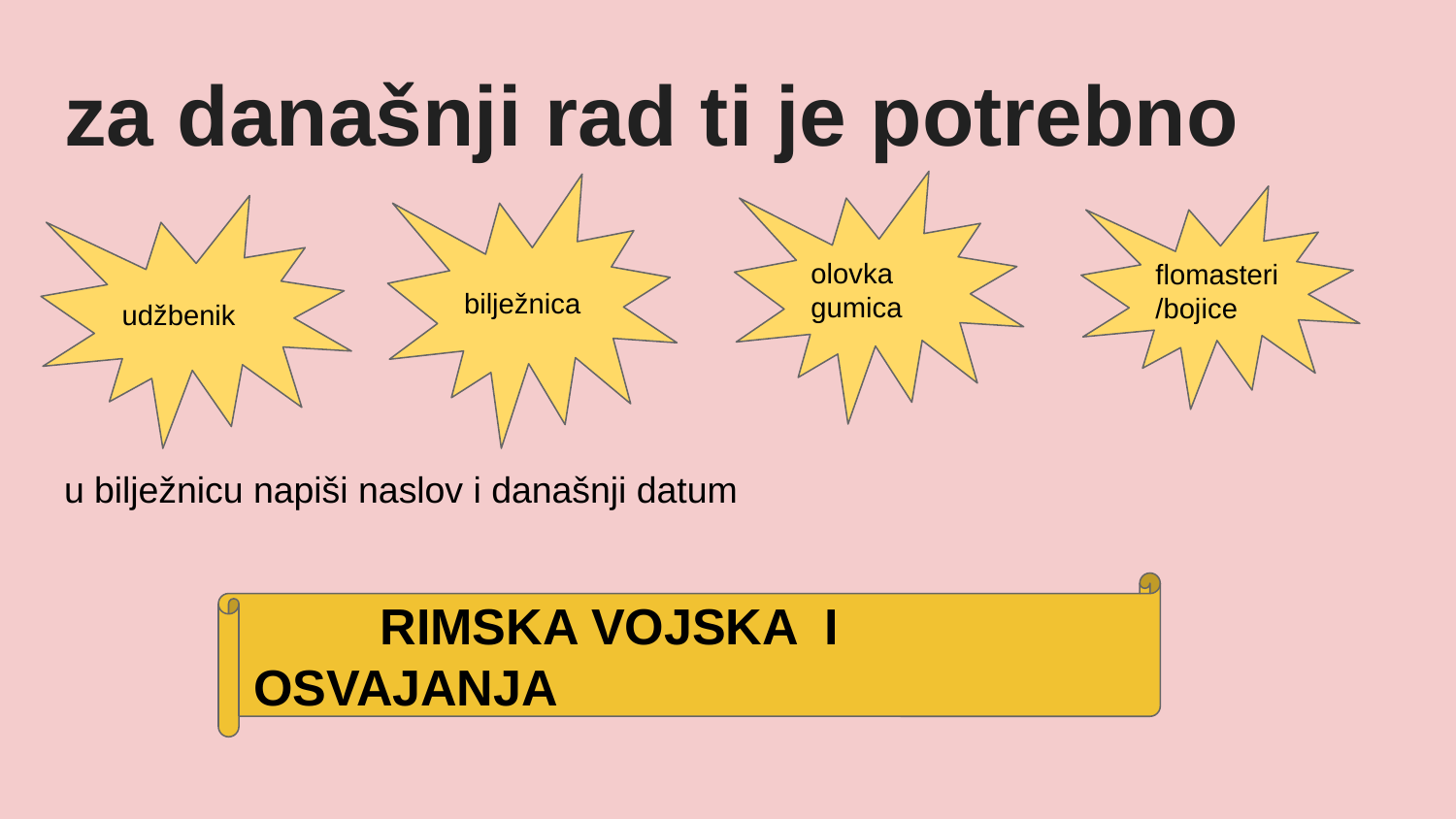

# za današnji rad ti je potrebno
olovka
gumica
bilježnica
flomasteri/bojice
udžbenik

u bilježnicu napiši naslov i današnji datum

         RIMSKA VOJSKA  I  OSVAJANJA